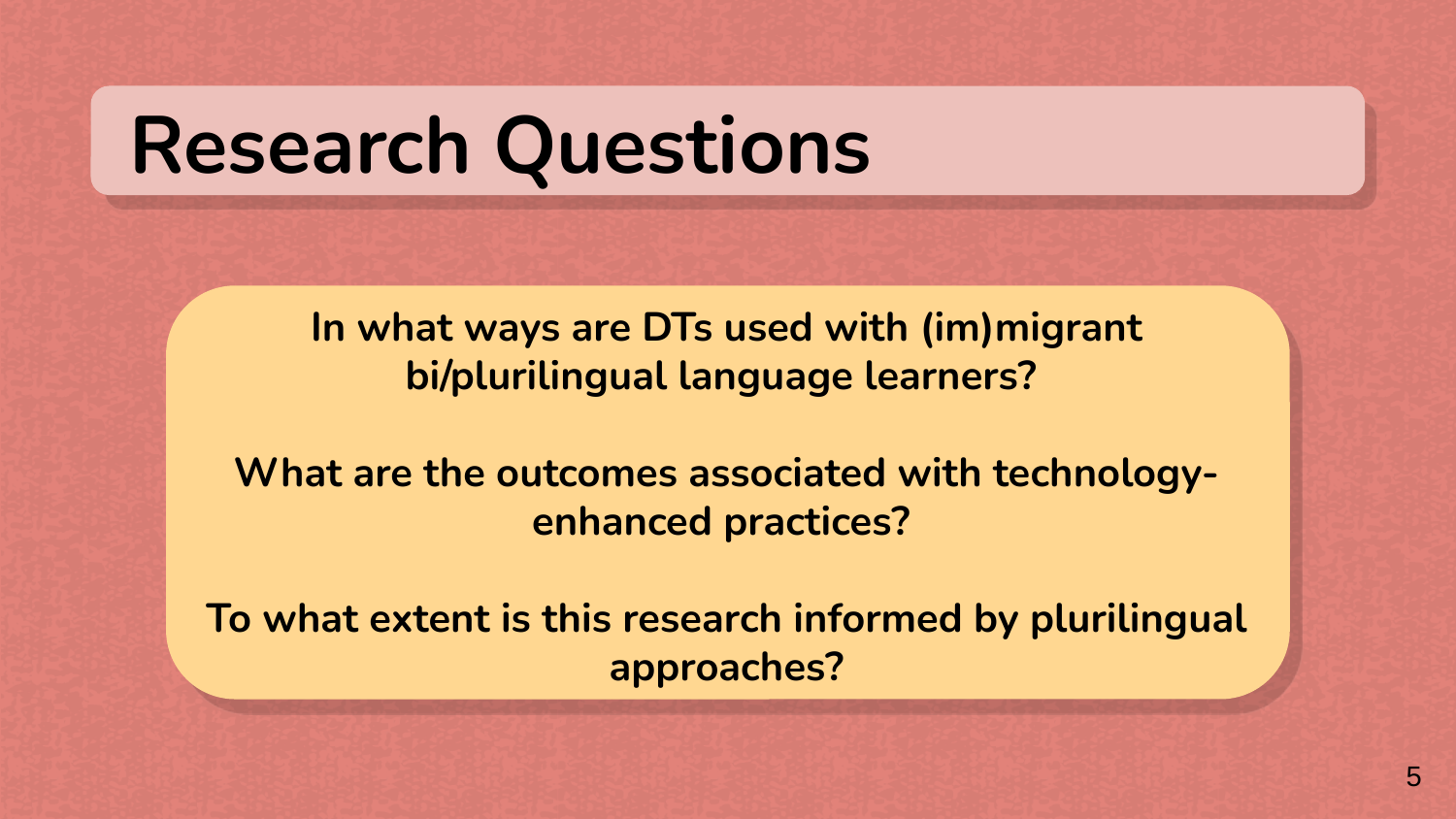

# Research Questions

In what ways are DTs used with (im)migrant bi/plurilingual language learners?

What are the outcomes associated with technology-enhanced practices?

To what extent is this research informed by plurilingual approaches?

5